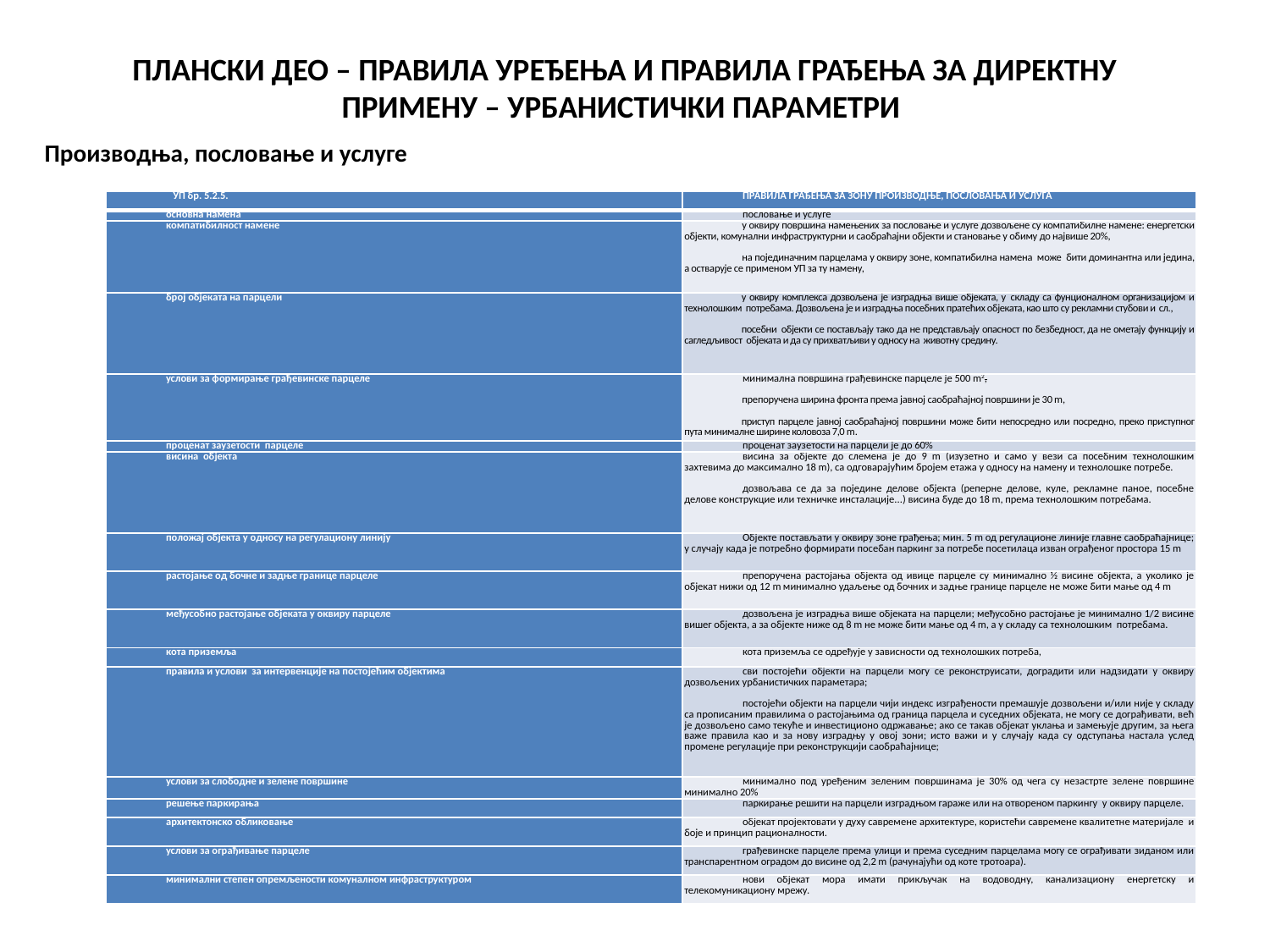

# ПЛАНСКИ ДЕО – ПРАВИЛА УРЕЂЕЊА И ПРАВИЛА ГРАЂЕЊА ЗА ДИРЕКТНУ ПРИМЕНУ – УРБАНИСТИЧКИ ПАРАМЕТРИ
Производња, пословање и услуге

| УП бр. 5.2.5. | ПРАВИЛА ГРАЂЕЊА ЗА ЗОНУ ПРОИЗВОДЊЕ, ПОСЛОВАЊА И УСЛУГА |
| --- | --- |
| основна намена | пословање и услуге |
| компатибилност намене | у оквиру површина намењених за пословање и услуге дозвољене су компатибилне намене: енергетски објекти, комунални инфраструктурни и саобраћајни објекти и становање у обиму до највише 20%, на појединачним парцелама у оквиру зоне, компатибилна намена може бити доминантна или једина, а остварује се применом УП за ту намену, |
| број објеката на парцели | у оквиру комплекса дозвољена је изградња више објеката, у  складу са фунционалном организацијом и технолошким  потребама. Дозвољена је и изградња посебних пратећих објеката, као што су рекламни стубови и  сл., посебни  објекти се постављају тако да не представљају опасност по безбедност, да не ометају функцију и сагледљивост  објеката и да су прихватљиви у односу на  животну средину. |
| услови за формирање грађевинске парцеле | минимална површина грађевинске парцеле је 500 m2, препоручена ширина фронта према јавној саобраћајној површини је 30 m, приступ парцеле јавној саобраћајној површини може бити непосредно или посредно, преко приступног пута минималне ширине коловоза 7,0 m. |
| проценат заузетости парцеле | проценат заузетости на парцели је до 60% |
| висина објекта | висина за објекте до слемена је до 9 m (изузетно и само у вези са посебним технолошким захтевима до максимално 18 m), са одговарајућим бројем етажа у односу на намену и технолошке потребе. дозвољава се да за поједине делове објекта (реперне делове, куле, рекламне паное, посебне делове конструкцие или техничке инсталације...) висина буде до 18 m, према технолошким потребама. |
| положај објекта у односу на регулациону линију | Објекте постављати у оквиру зоне грађења; мин. 5 m од регулационе линије главне саобраћајнице; у случају када је потребно формирати посебан паркинг за потребе посетилаца изван ограђеног простора 15 m |
| растојање од бочне и задње границе парцеле | препоручена растојања објекта од ивице парцеле су минимално ½ висине објекта, а уколико је објекат нижи од 12 m минимално удаљење од бочних и задње границе парцеле не може бити мање од 4 m |
| међусобно растојање објеката у оквиру парцеле | дозвољена је изградња више објеката на парцели; међусобно растојање је минимално 1/2 висине вишег објекта, а за објекте ниже од 8 m не може бити мање од 4 m, а у складу са технолошким потребама. |
| кота приземља | кота приземља се одређује у зависности од технолошких потреба, |
| правила и услови за интервенције на постојећим објектима | сви постојећи објекти на парцели могу се реконструисати, доградити или надзидати у оквиру дозвољених урбанистичких параметара; постојећи објекти на парцели чији индекс изграђености премашује дозвољени и/или није у складу са прописаним правилима о растојањима од граница парцела и суседних објеката, не могу се дограђивати, већ је дозвољено само текуће и инвестиционо одржавање; ако се такав објекат уклања и замењује другим, за њега важе правила као и за нову изградњу у овој зони; исто важи и у случају када су одступања настала услед промене регулације при реконструкцији саобраћајнице; |
| услови за слободне и зелене површине | минимално под уређеним зеленим површинама је 30% од чега су незастрте зелене површине минимално 20% |
| решење паркирања | паркирање решити на парцели изградњом гараже или на отвореном паркингу у оквиру парцеле. |
| архитектонско обликовање | објекат пројектовати у духу савремене архитектуре, користећи савремене квалитетне материјале и боје и принцип рационалности. |
| услови за ограђивање парцеле | грађевинске парцеле према улици и према суседним парцелама могу се ограђивати зиданом или транспарентном оградом до висине од 2,2 m (рачунајући од коте тротоара). |
| минимални степен опремљености комуналном инфраструктуром | нови објекат мора имати прикључак на водоводну, канализациону енергетску и телекомуникациону мрежу. |